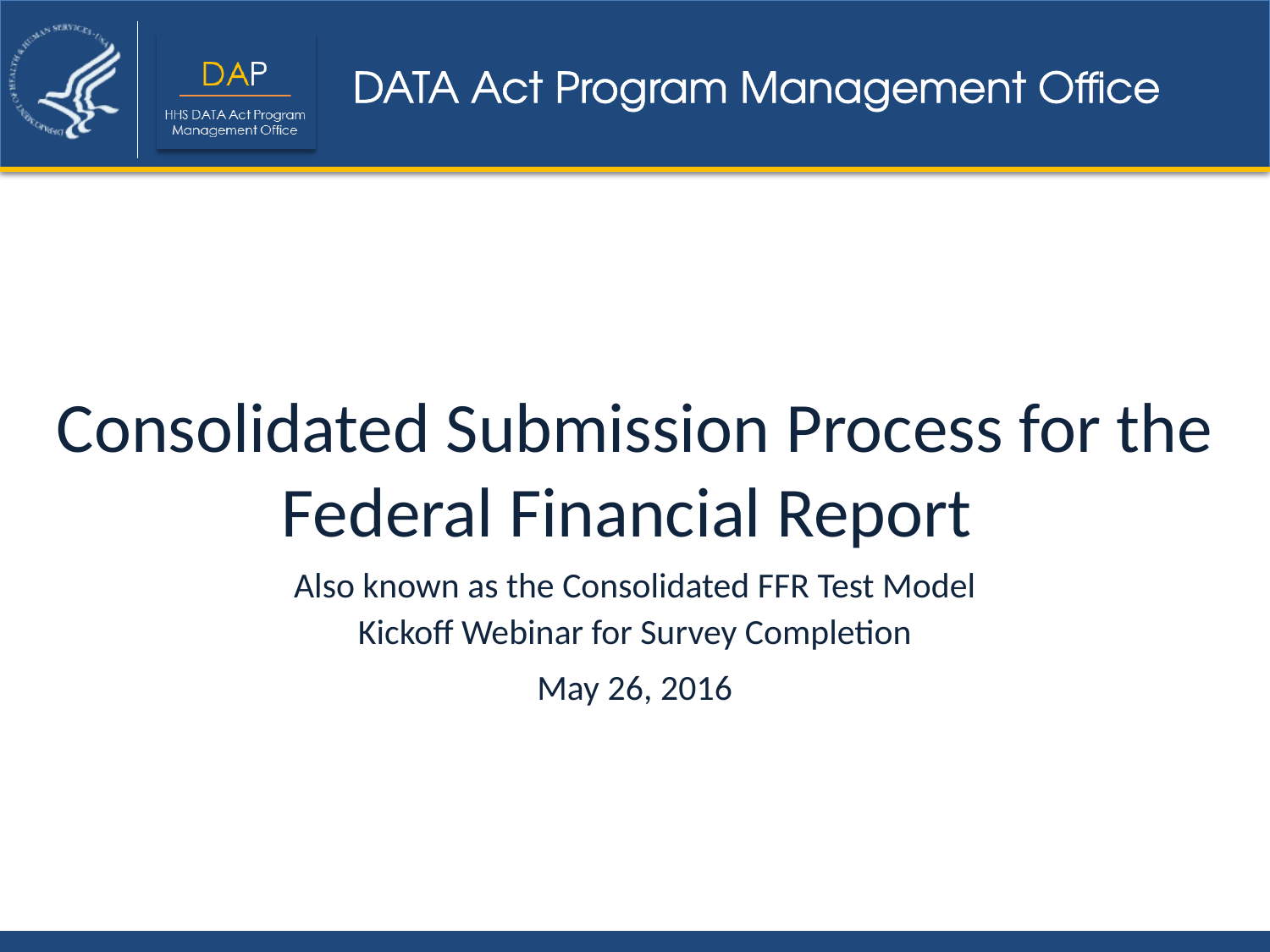

Consolidated Submission Process for the Federal Financial Report
Also known as the Consolidated FFR Test Model
Kickoff Webinar for Survey Completion
May 26, 2016